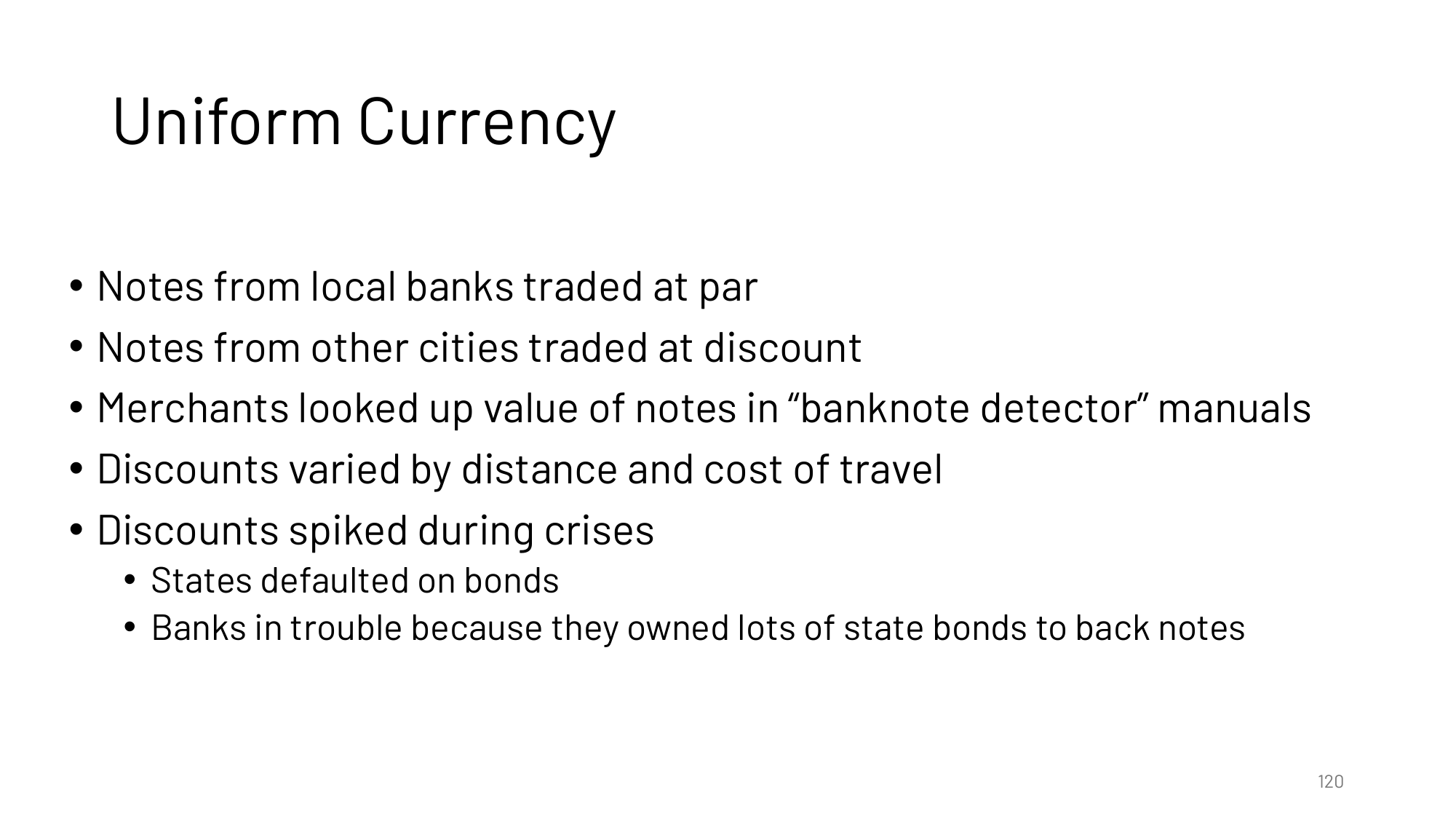

# Uniform Currency
Notes from local banks traded at par
Notes from other cities traded at discount
Merchants looked up value of notes in “banknote detector” manuals
Discounts varied by distance and cost of travel
Discounts spiked during crises
States defaulted on bonds
Banks in trouble because they owned lots of state bonds to back notes
120